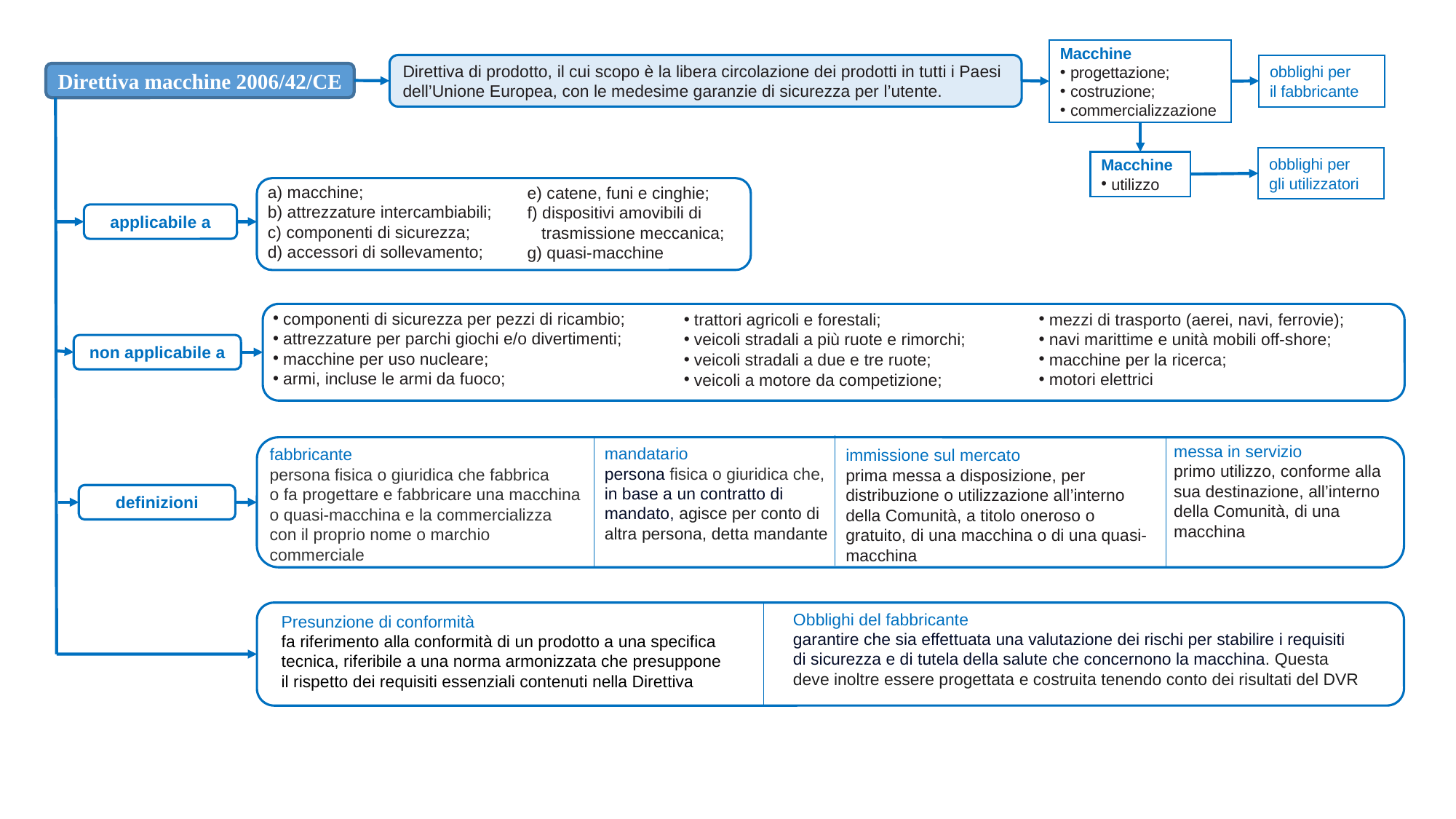

Macchine
progettazione;
costruzione;
commercializzazione
Direttiva di prodotto, il cui scopo è la libera circolazione dei prodotti in tutti i Paesi dell’Unione Europea, con le medesime garanzie di sicurezza per l’utente.
obblighi per
il fabbricante
Direttiva macchine 2006/42/CE
obblighi per
gli utilizzatori
Macchine
utilizzo
a) macchine;
b) attrezzature intercambiabili;
c) componenti di sicurezza;
d) accessori di sollevamento;
e) catene, funi e cinghie;
f) dispositivi amovibili di
   trasmissione meccanica;
g) quasi-macchine

applicabile a

componenti di sicurezza per pezzi di ricambio;
attrezzature per parchi giochi e/o divertimenti;
macchine per uso nucleare;
armi, incluse le armi da fuoco;
mezzi di trasporto (aerei, navi, ferrovie);
navi marittime e unità mobili off-shore;
macchine per la ricerca;
motori elettrici
trattori agricoli e forestali;
veicoli stradali a più ruote e rimorchi;
veicoli stradali a due e tre ruote;
veicoli a motore da competizione;

non applicabile a

messa in servizio
primo utilizzo, conforme alla sua destinazione, all’interno della Comunità, di una macchina

mandatario
persona fisica o giuridica che,  in base a un contratto di mandato, agisce per conto di altra persona, detta mandante
fabbricante
persona fisica o giuridica che fabbrica
o fa progettare e fabbricare una macchina o quasi-macchina e la commercializza con il proprio nome o marchio commerciale
immissione sul mercato
prima messa a disposizione, per distribuzione o utilizzazione all’interno della Comunità, a titolo oneroso o gratuito, di una macchina o di una quasi-macchina

definizioni

Obblighi del fabbricante
garantire che sia effettuata una valutazione dei rischi per stabilire i requisiti
di sicurezza e di tutela della salute che concernono la macchina. Questa deve inoltre essere progettata e costruita tenendo conto dei risultati del DVR
Presunzione di conformità
fa riferimento alla conformità di un prodotto a una specifica tecnica, riferibile a una norma armonizzata che presuppone
il rispetto dei requisiti essenziali contenuti nella Direttiva

+σmax Mf